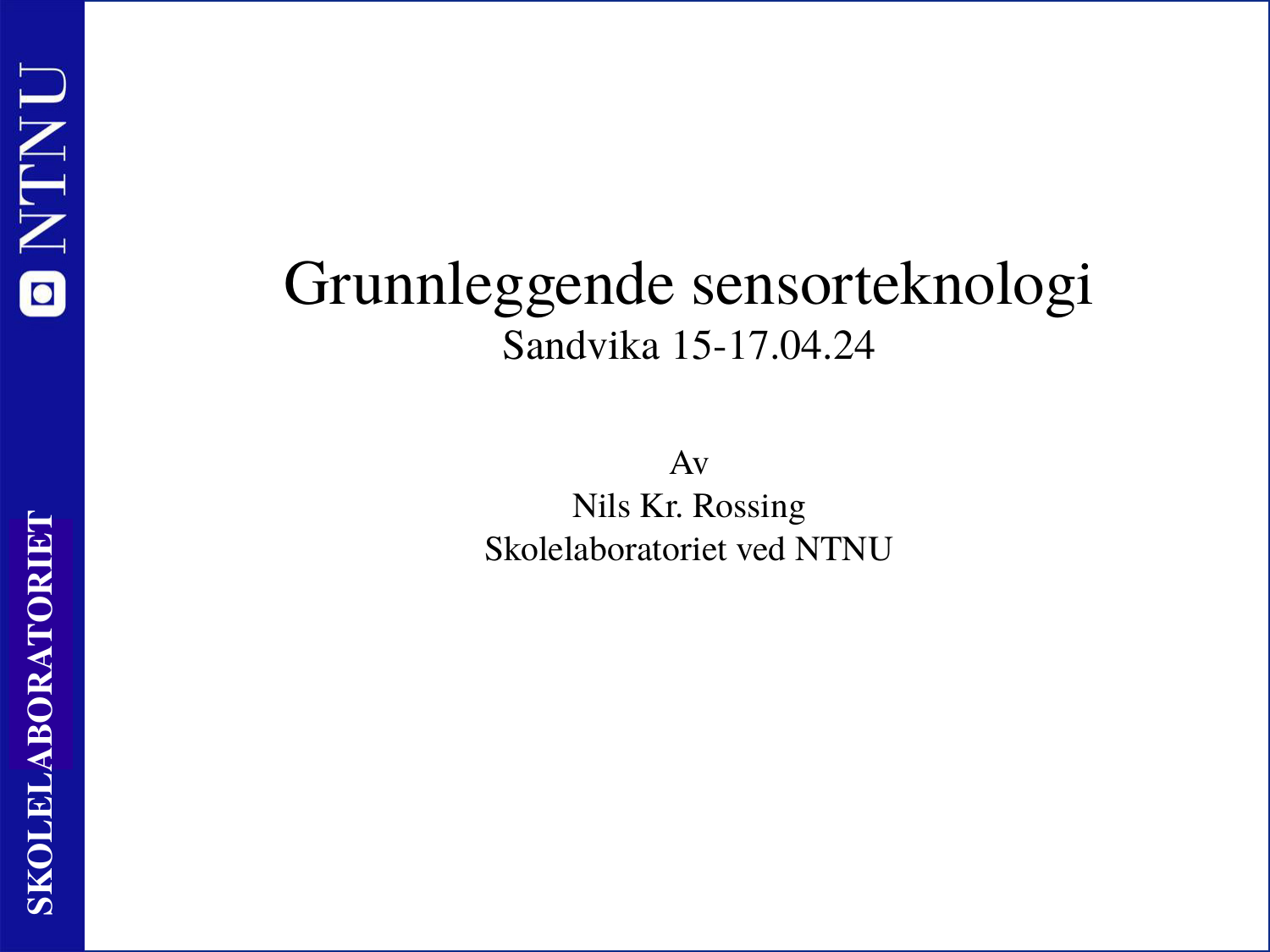

# Grunnleggende sensorteknologi Sandvika 15-17.04.24
Av
Nils Kr. Rossing
Skolelaboratoriet ved NTNU